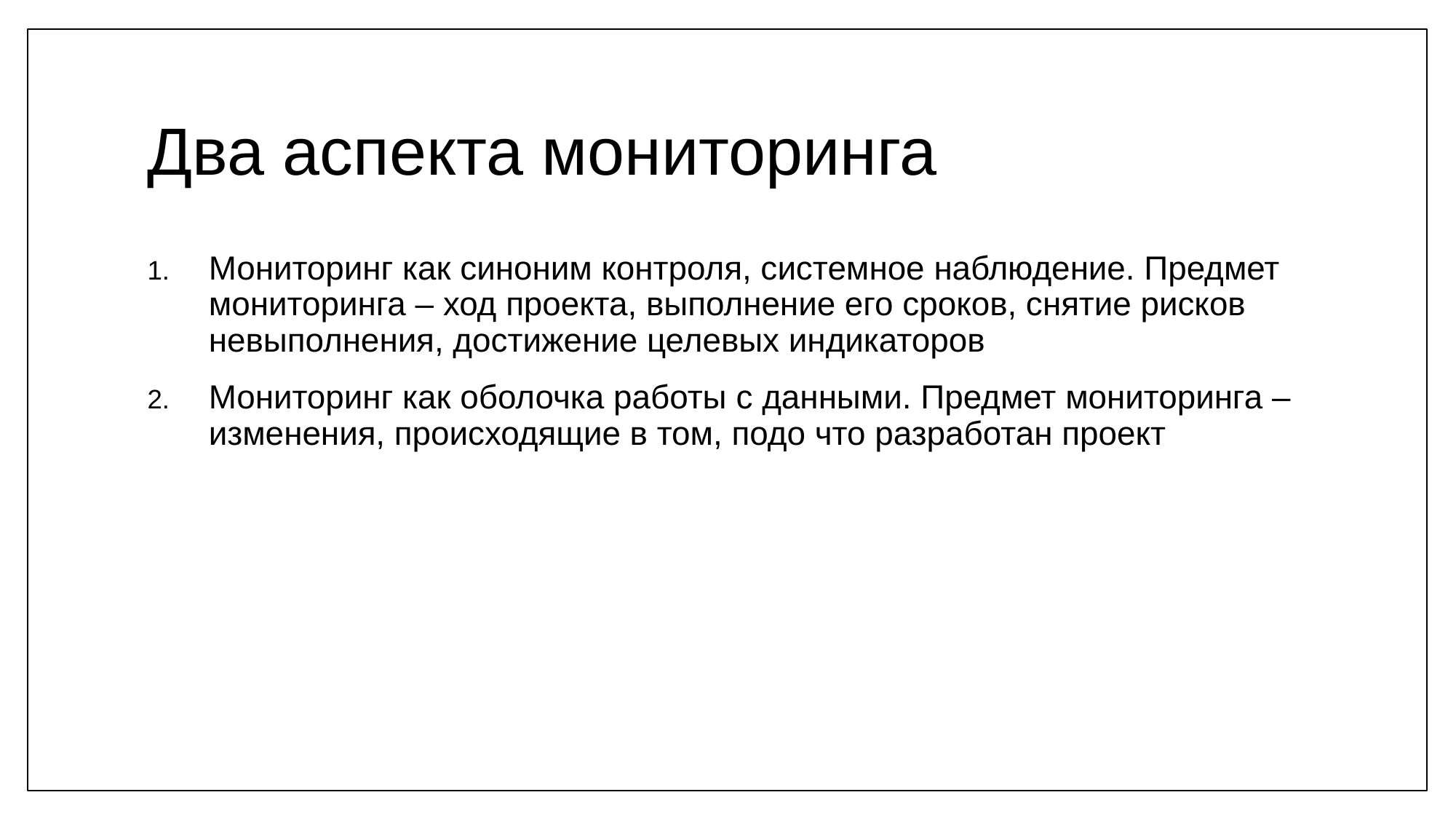

# Два аспекта мониторинга
Мониторинг как синоним контроля, системное наблюдение. Предмет мониторинга – ход проекта, выполнение его сроков, снятие рисков невыполнения, достижение целевых индикаторов
Мониторинг как оболочка работы с данными. Предмет мониторинга – изменения, происходящие в том, подо что разработан проект